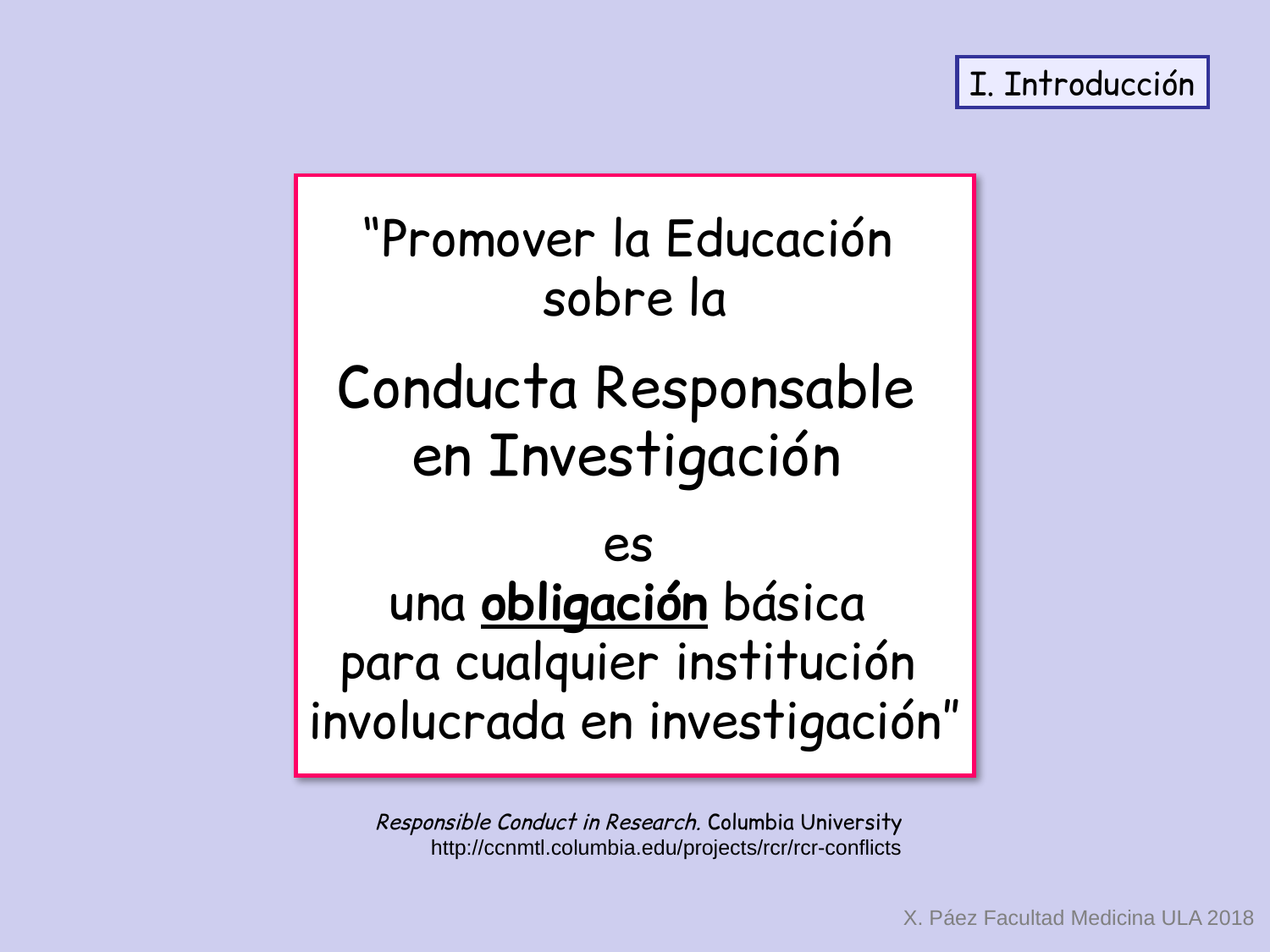

I. Introducción

“Promover la Educación
sobre la

Conducta Responsable
en Investigación

es
una obligación básica
para cualquier institución
involucrada en investigación”

Responsible Conduct in Research. Columbia University
http://ccnmtl.columbia.edu/projects/rcr/rcr-conflicts
X. Páez Facultad Medicina ULA 2018